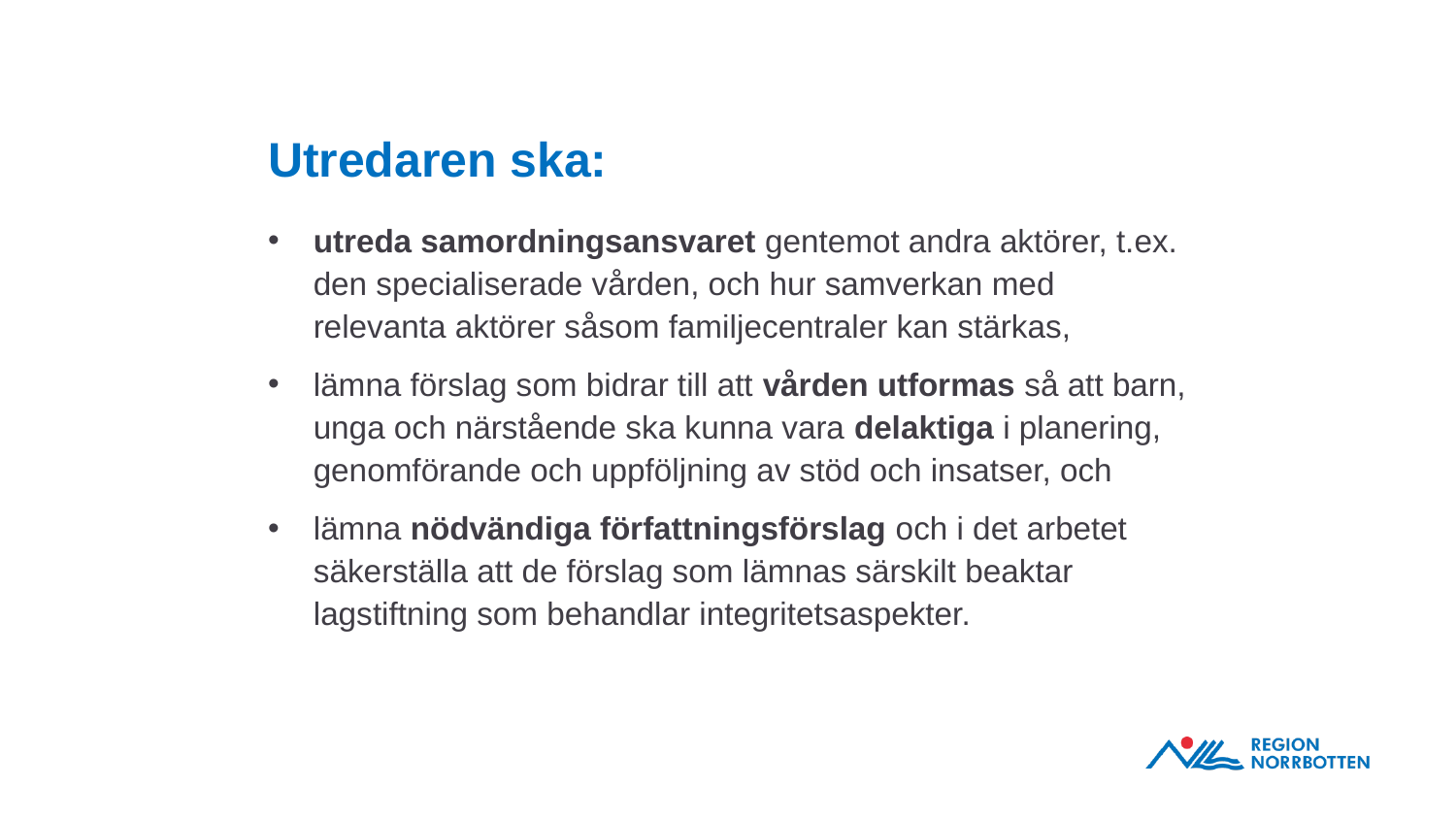

# Utredaren ska:
utreda samordningsansvaret gentemot andra aktörer, t.ex. den specialiserade vården, och hur samverkan med relevanta aktörer såsom familjecentraler kan stärkas,
lämna förslag som bidrar till att vården utformas så att barn, unga och närstående ska kunna vara delaktiga i planering, genomförande och uppföljning av stöd och insatser, och
lämna nödvändiga författningsförslag och i det arbetet säkerställa att de förslag som lämnas särskilt beaktar lagstiftning som behandlar integritetsaspekter.